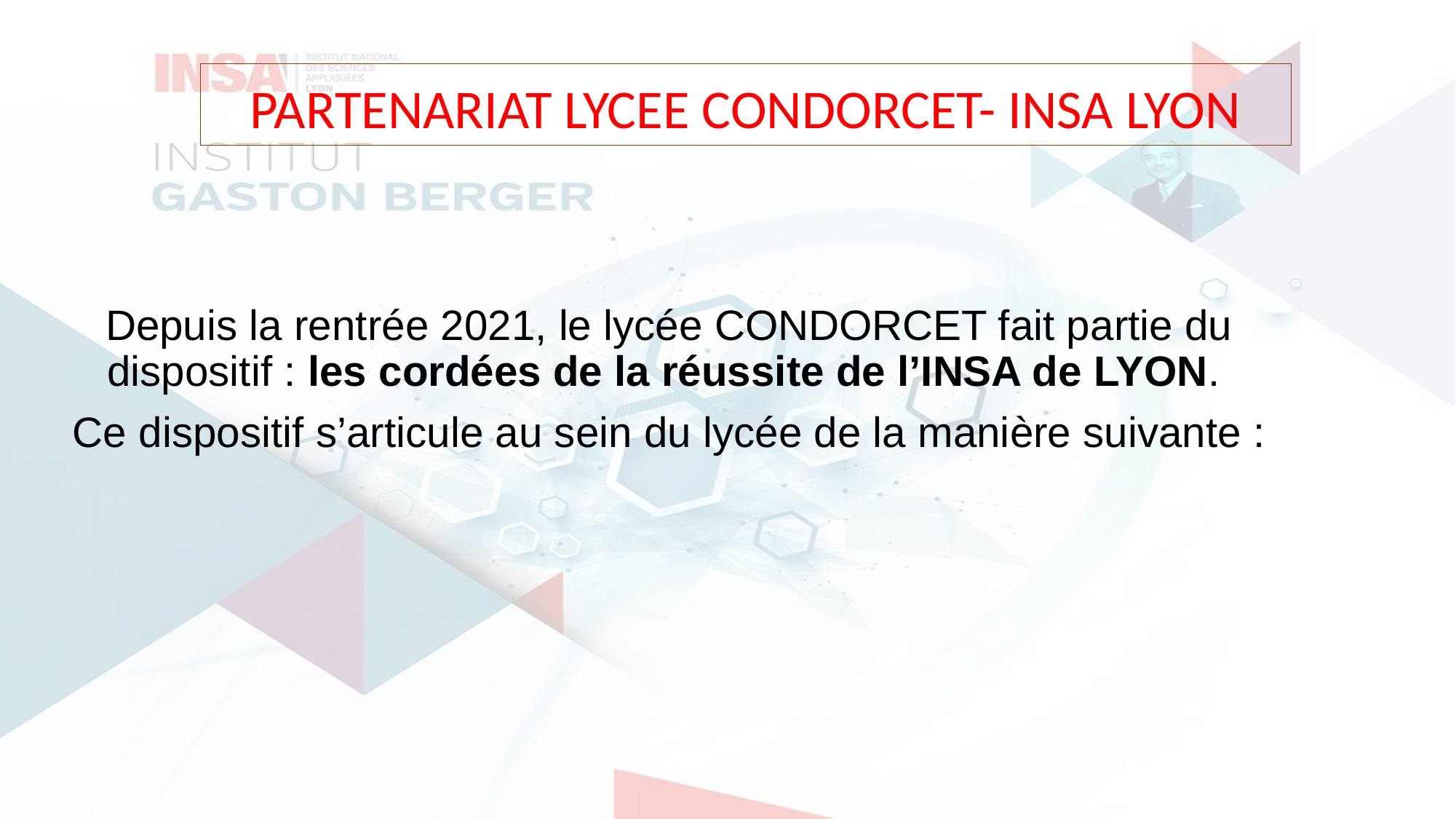

# PARTENARIAT LYCEE CONDORCET- INSA LYON
Depuis la rentrée 2021, le lycée CONDORCET fait partie du dispositif : les cordées de la réussite de l’INSA de LYON.
Ce dispositif s’articule au sein du lycée de la manière suivante :